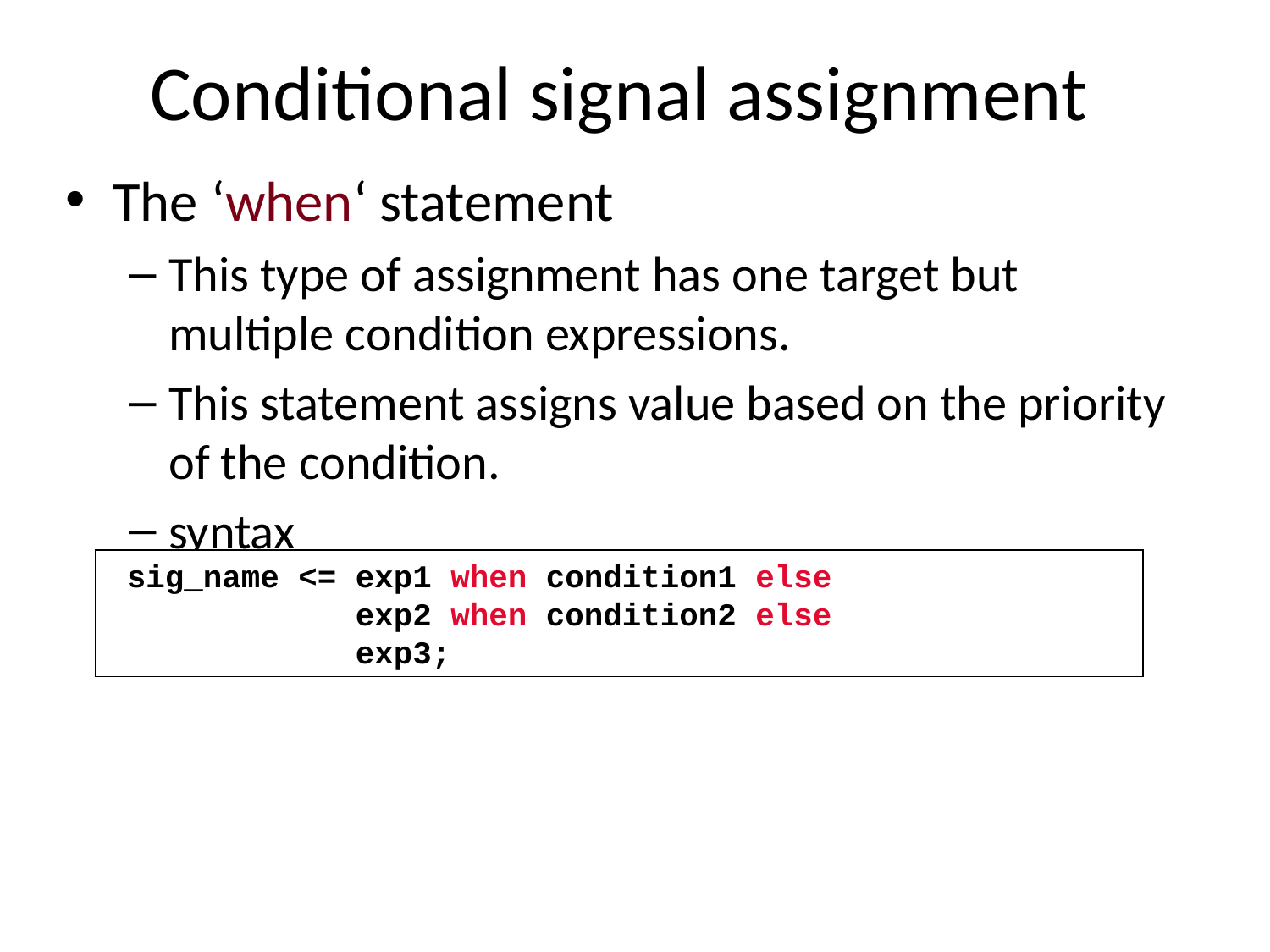

# Conditional signal assignment
The ‘when‘ statement
This type of assignment has one target but multiple condition expressions.
This statement assigns value based on the priority of the condition.
syntax
 sig_name <= exp1 when condition1 else
             exp2 when condition2 else
             exp3;